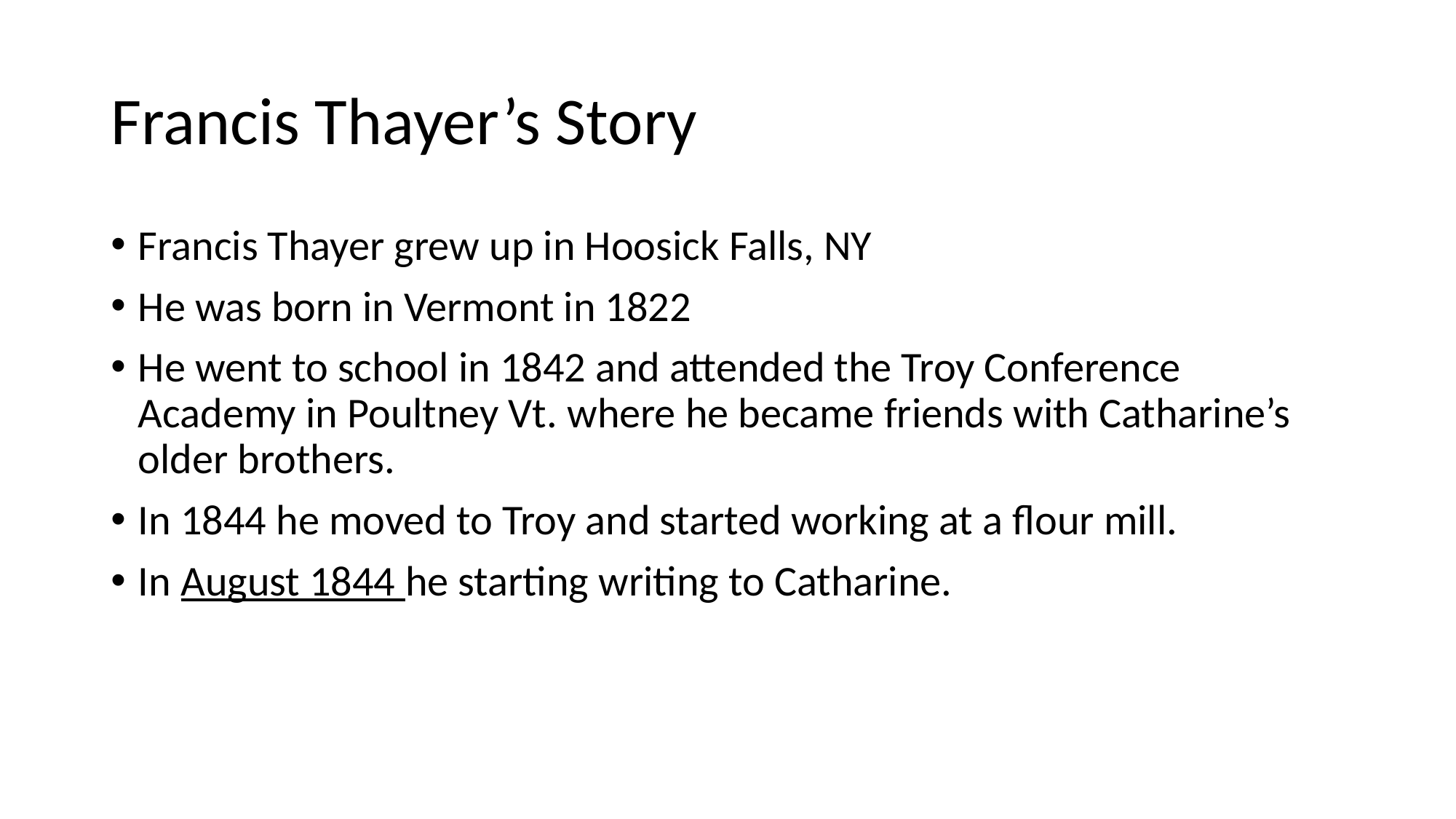

# Francis Thayer’s Story
Francis Thayer grew up in Hoosick Falls, NY
He was born in Vermont in 1822
He went to school in 1842 and attended the Troy Conference Academy in Poultney Vt. where he became friends with Catharine’s older brothers.
In 1844 he moved to Troy and started working at a flour mill.
In August 1844 he starting writing to Catharine.